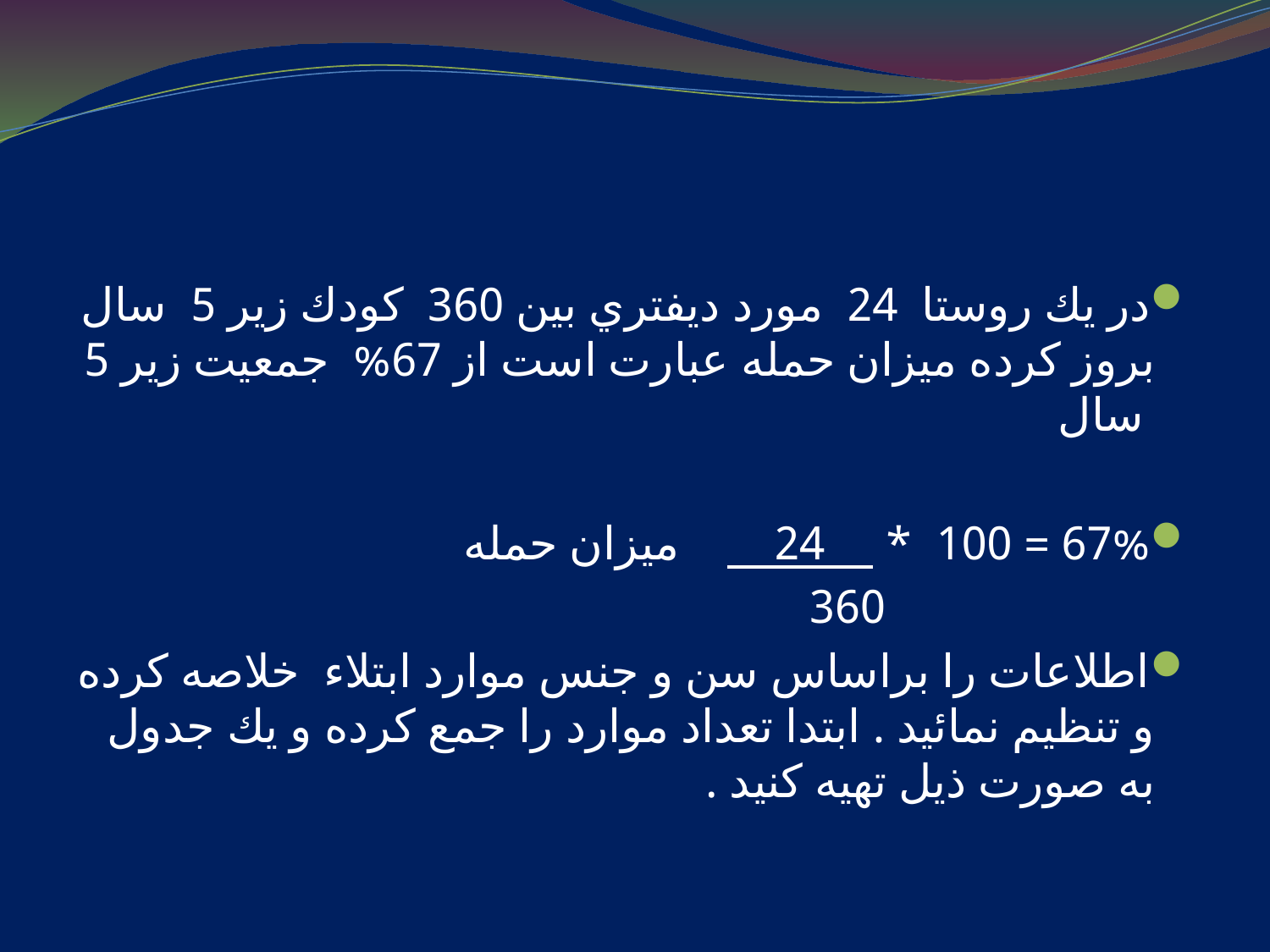

#
در يك روستا  24  مورد ديفتري بين 360  كودك زير 5  سال بروز كرده ميزان حمله عبارت است از 67%  جمعيت زير 5  سال

67% = 100  *     24        ميزان حمله
                          360
اطلاعات را براساس سن و جنس موارد ابتلاء  خلاصه كرده و تنظيم نمائيد . ابتدا تعداد موارد را جمع كرده و يك جدول به صورت ذيل تهيه كنيد .